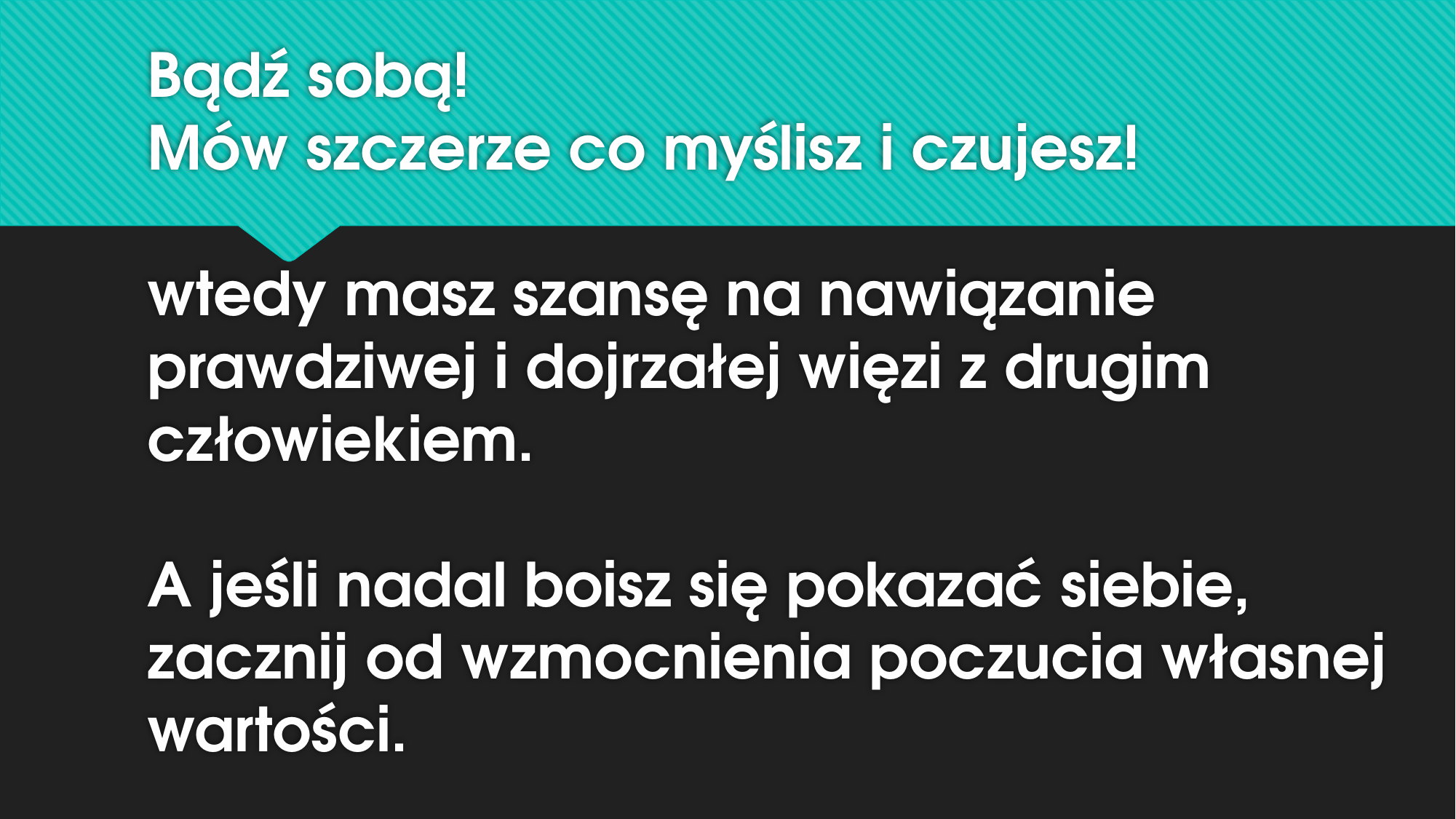

# Bądź sobą! Mów szczerze co myślisz i czujesz! wtedy masz szansę na nawiązanie prawdziwej i dojrzałej więzi z drugim człowiekiem. A jeśli nadal boisz się pokazać siebie, zacznij od wzmocnienia poczucia własnej wartości.